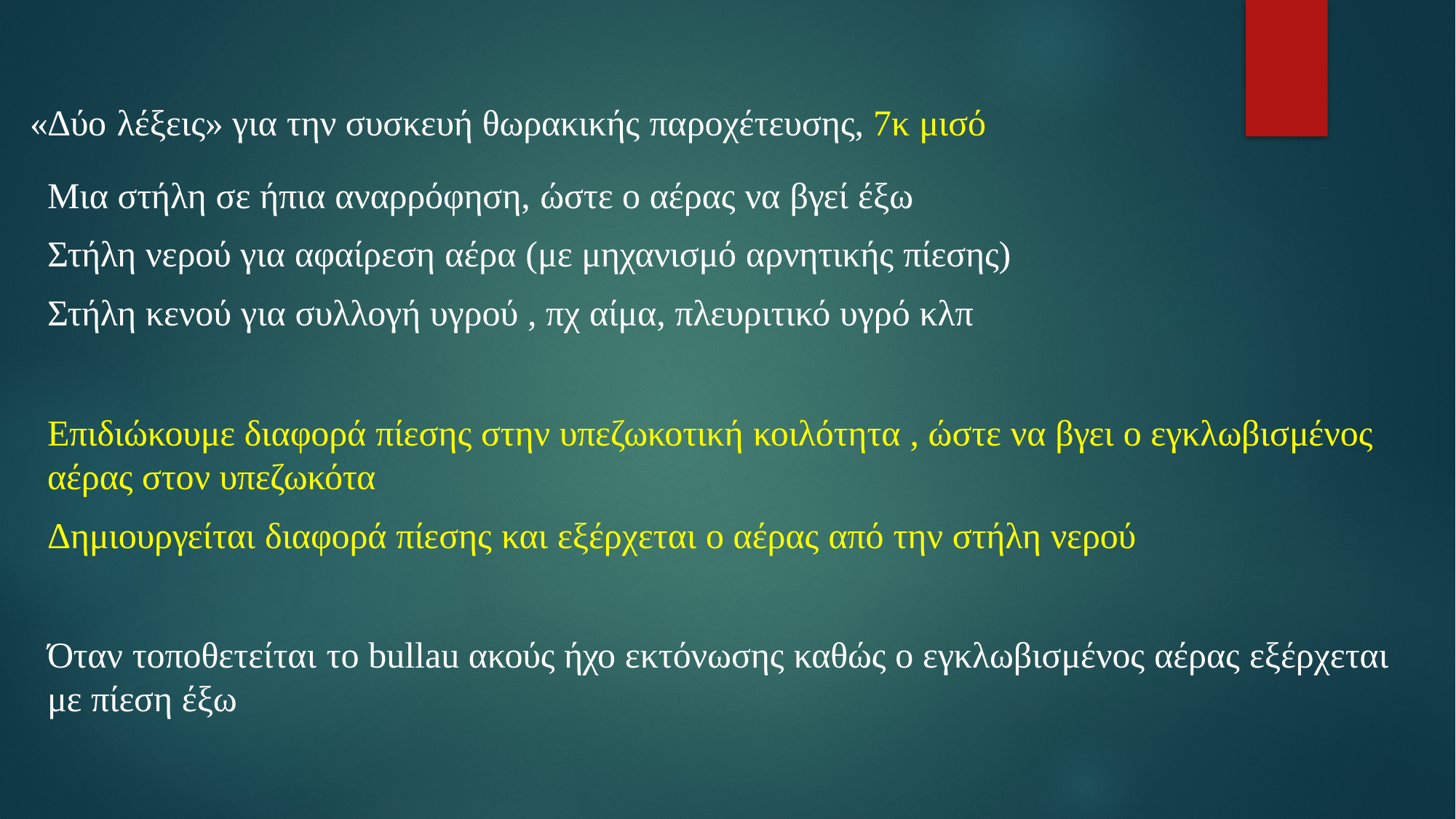

«Δύο λέξεις» για την συσκευή θωρακικής παροχέτευσης, 7κ μισό
Μια στήλη σε ήπια αναρρόφηση, ώστε ο αέρας να βγεί έξω
Στήλη νερού για αφαίρεση αέρα (με μηχανισμό αρνητικής πίεσης)
Στήλη κενού για συλλογή υγρού , πχ αίμα, πλευριτικό υγρό κλπ

Επιδιώκουμε διαφορά πίεσης στην υπεζωκοτική κοιλότητα , ώστε να βγει ο εγκλωβισμένος
αέρας στον υπεζωκότα
Δημιουργείται διαφορά πίεσης και εξέρχεται ο αέρας από την στήλη νερού

Όταν τοποθετείται το bullau ακούς ήχο εκτόνωσης καθώς ο εγκλωβισμένος αέρας εξέρχεται
με πίεση έξω